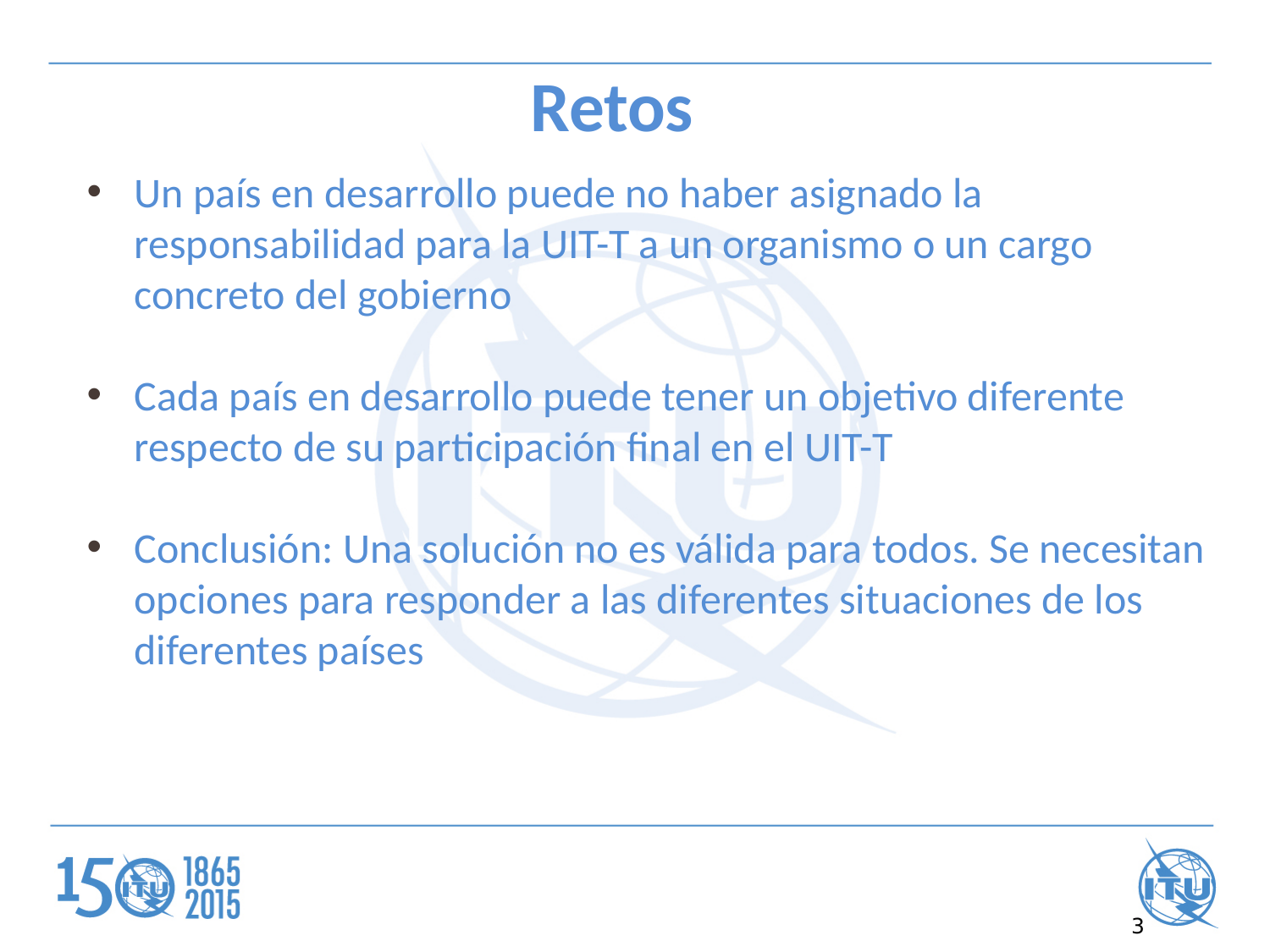

# Retos
Un país en desarrollo puede no haber asignado la responsabilidad para la UIT-T a un organismo o un cargo concreto del gobierno

Cada país en desarrollo puede tener un objetivo diferente respecto de su participación final en el UIT-T

Conclusión: Una solución no es válida para todos. Se necesitan opciones para responder a las diferentes situaciones de los diferentes países

3